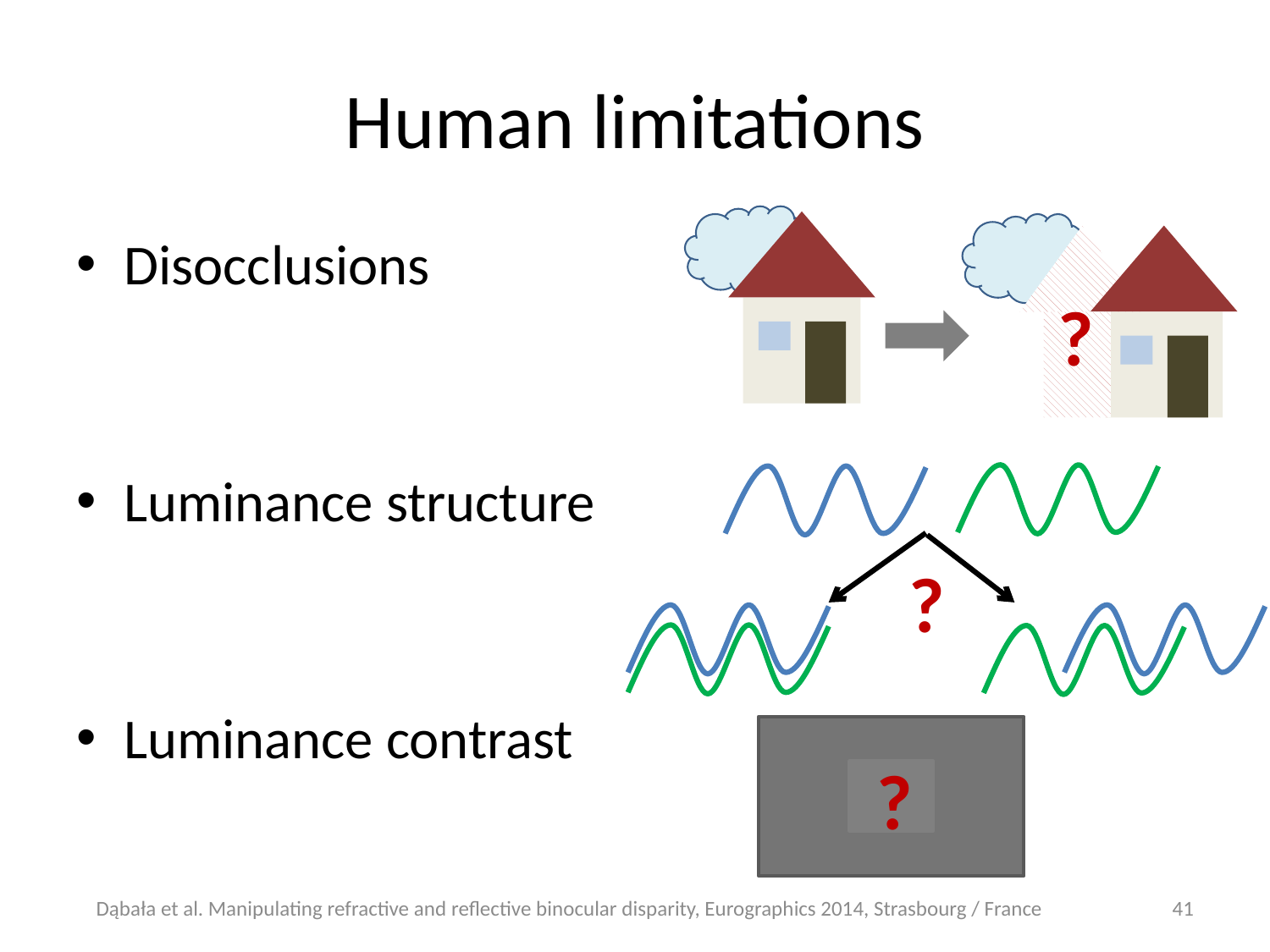

# Human limitations

?

Disocclusions

Luminance structure

Luminance contrast

?

?

Dąbała et al. Manipulating refractive and reflective binocular disparity, Eurographics 2014, Strasbourg / France
41